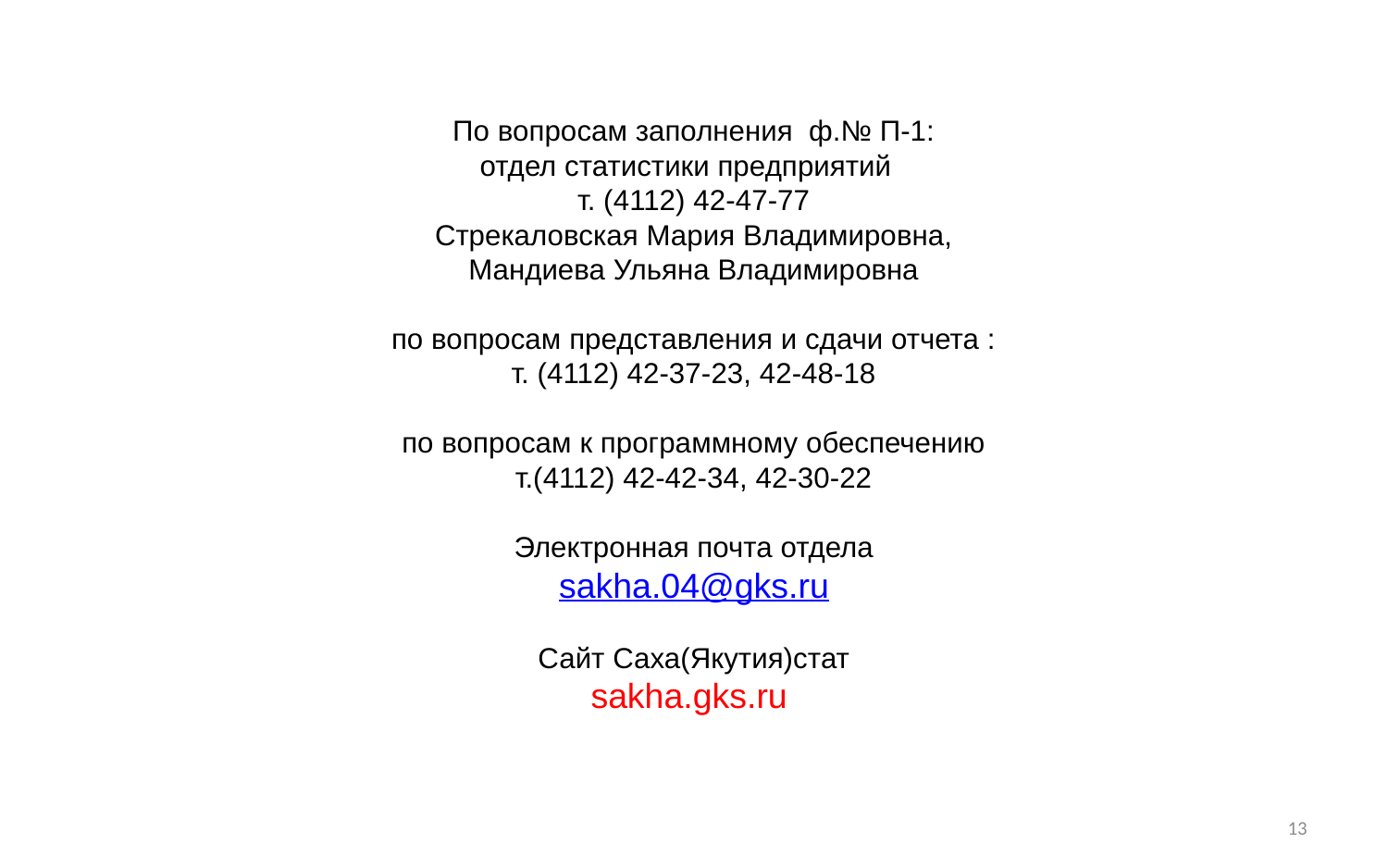

По вопросам заполнения  ф.№ П-1:
отдел статистики предприятий
т. (4112) 42-47-77
Стрекаловская Мария Владимировна,
Мандиева Ульяна Владимировна

по вопросам представления и сдачи отчета :
т. (4112) 42-37-23, 42-48-18

по вопросам к программному обеспечению
т.(4112) 42-42-34, 42-30-22

Электронная почта отдела
sakha.04@gks.ru

Сайт Саха(Якутия)стат
sakha.gks.ru
13